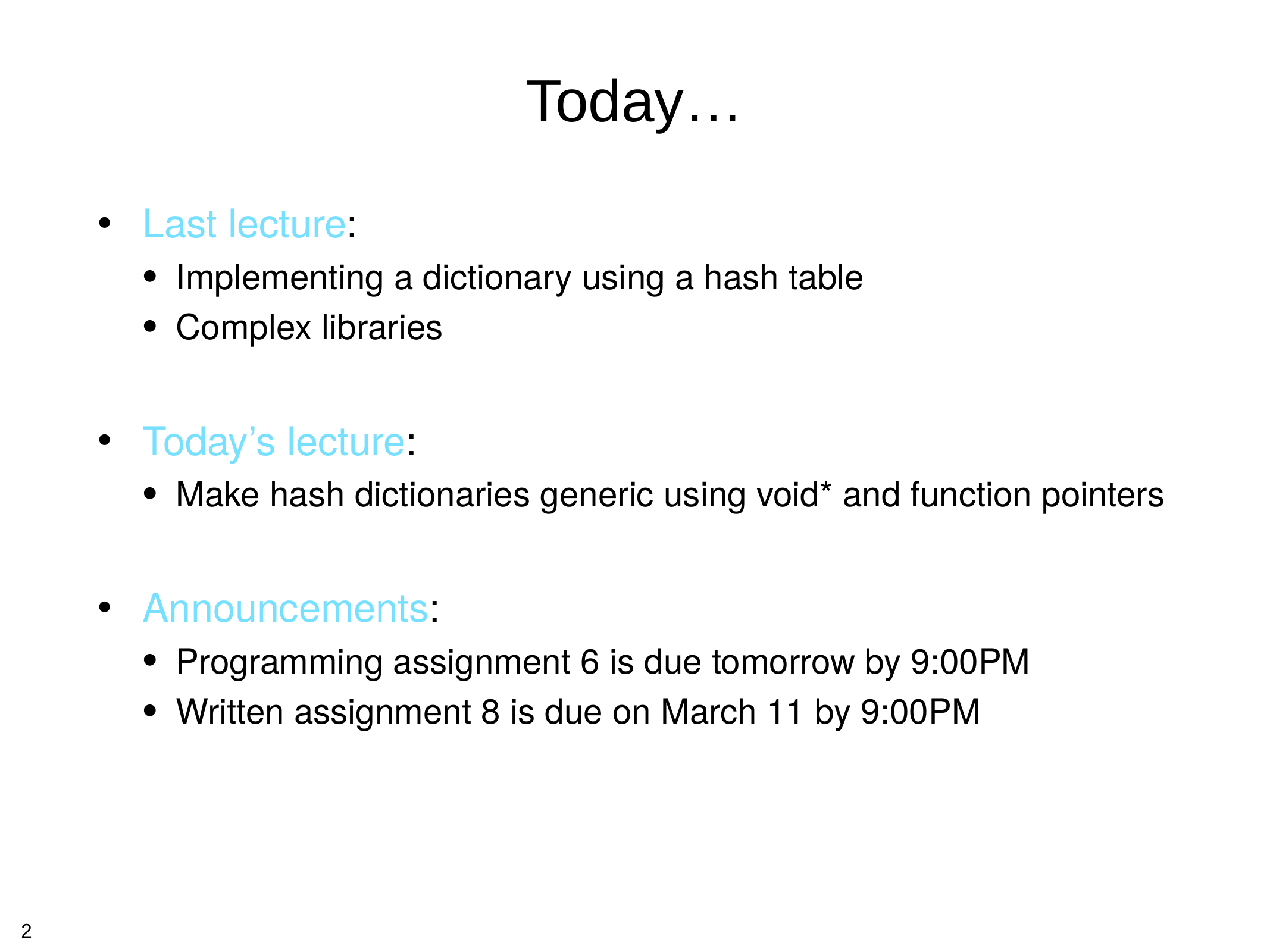

# Today…
Last lecture:
Implementing a dictionary using a hash table
Complex libraries

Today’s lecture:
Make hash dictionaries generic using void* and function pointers

Announcements:
Programming assignment 6 is due tomorrow by 9:00PM
Written assignment 8 is due on March 11 by 9:00PM

2